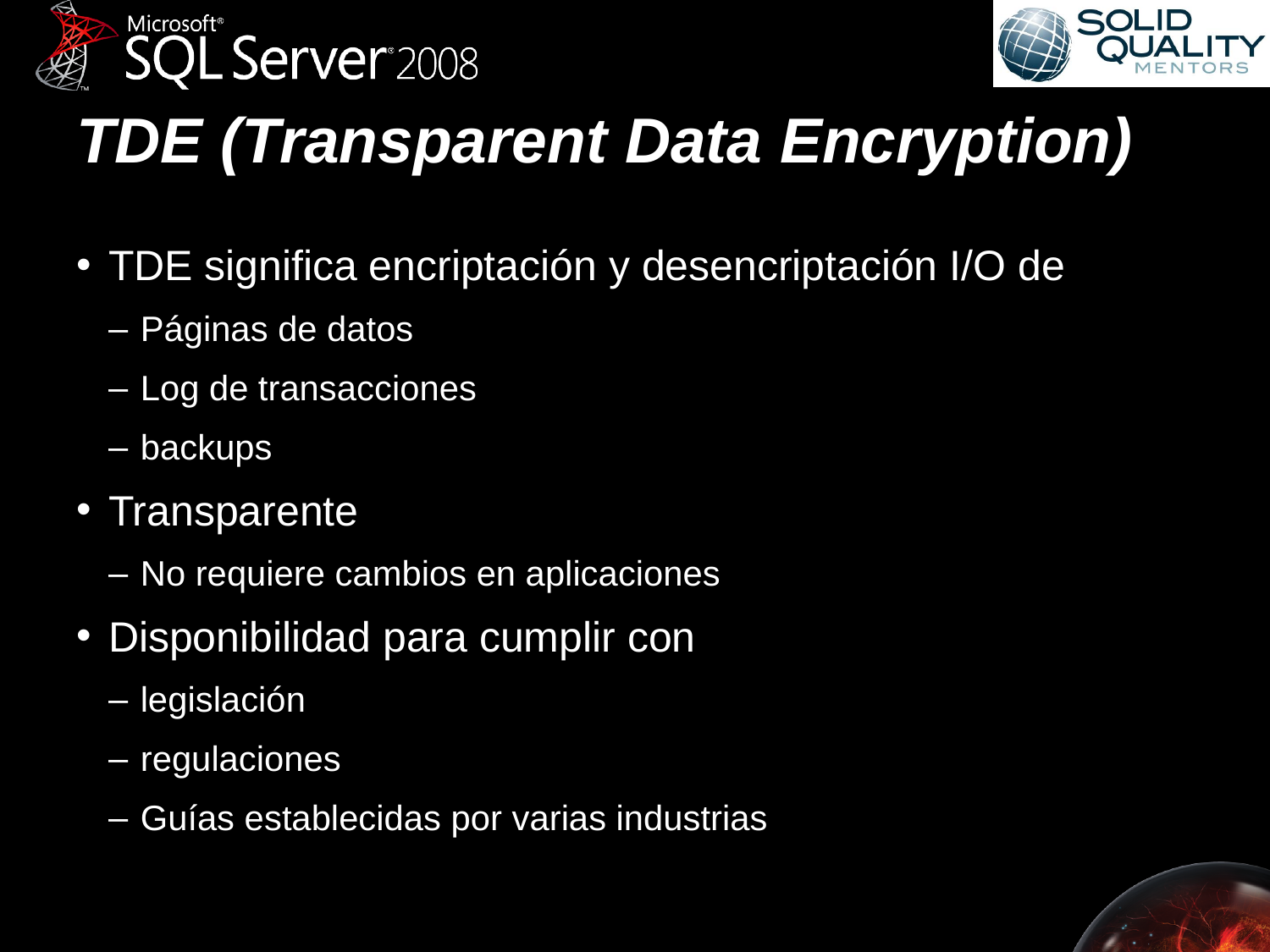

# TDE (Transparent Data Encryption)
TDE significa encriptación y desencriptación I/O de
Páginas de datos
Log de transacciones
backups
Transparente
No requiere cambios en aplicaciones
Disponibilidad para cumplir con
legislación
regulaciones
Guías establecidas por varias industrias